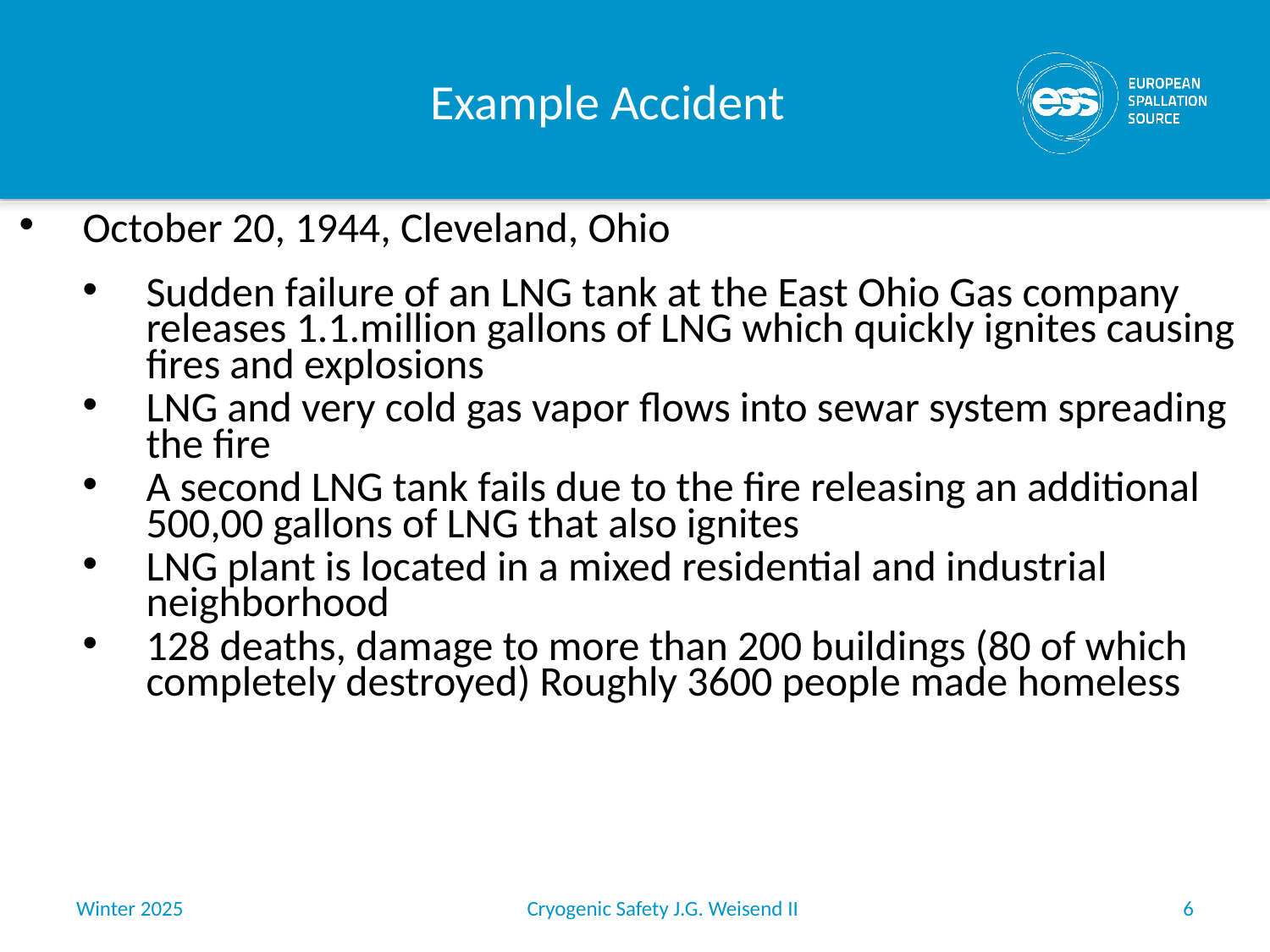

# Example Accident
October 20, 1944, Cleveland, Ohio
Sudden failure of an LNG tank at the East Ohio Gas company releases 1.1.million gallons of LNG which quickly ignites causing fires and explosions
LNG and very cold gas vapor flows into sewar system spreading the fire
A second LNG tank fails due to the fire releasing an additional 500,00 gallons of LNG that also ignites
LNG plant is located in a mixed residential and industrial neighborhood
128 deaths, damage to more than 200 buildings (80 of which completely destroyed) Roughly 3600 people made homeless

Winter 2025
Cryogenic Safety J.G. Weisend II
6